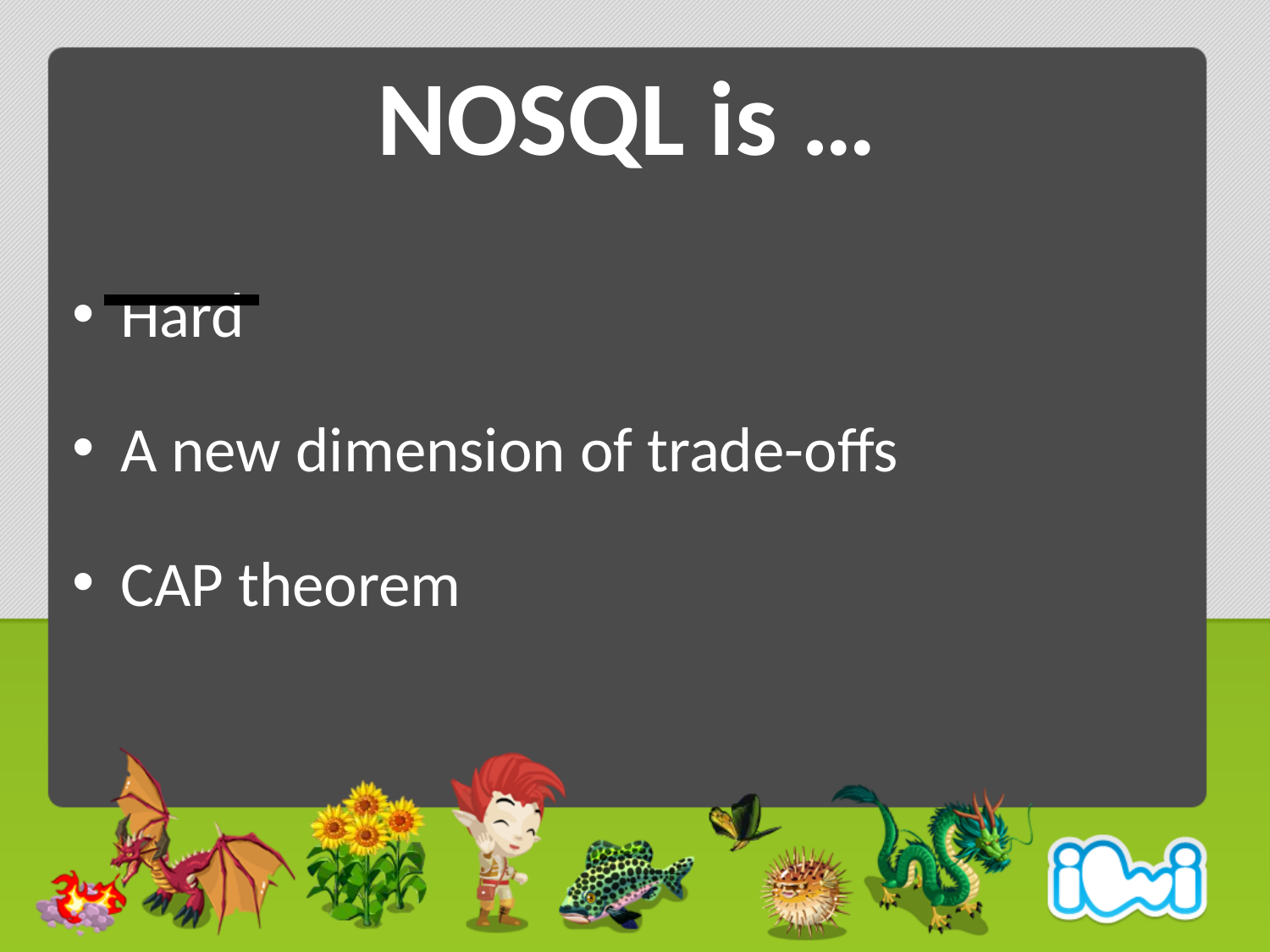

# NOSQL is …
Hard
A new dimension of trade-offs
CAP theorem